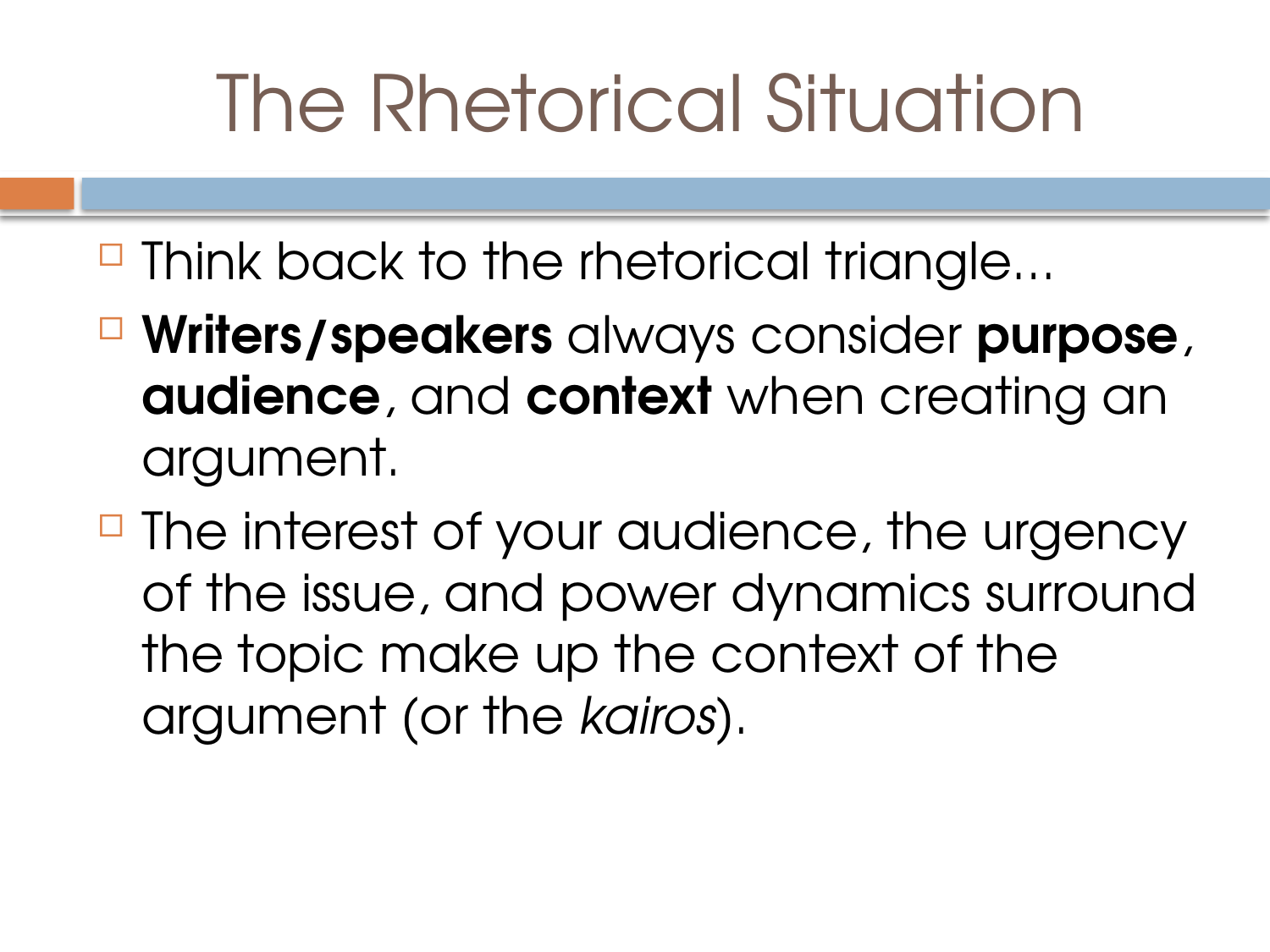

# The Rhetorical Situation
Think back to the rhetorical triangle…
Writers/speakers always consider purpose, audience, and context when creating an argument.
The interest of your audience, the urgency of the issue, and power dynamics surround the topic make up the context of the argument (or the kairos).